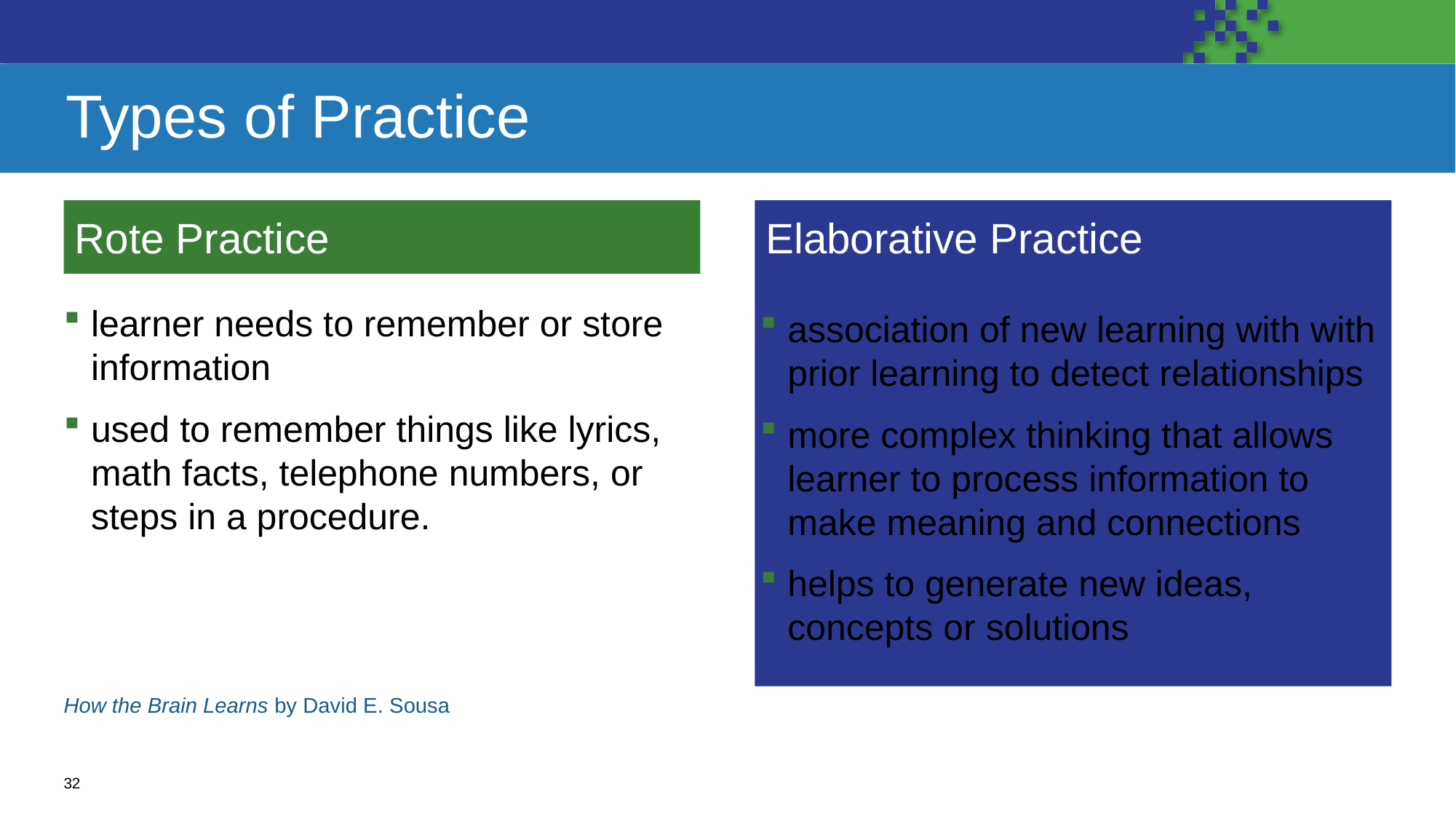

# Types of Practice
Rote Practice
Elaborative Practice
learner needs to remember or store information
used to remember things like lyrics, math facts, telephone numbers, or steps in a procedure.
association of new learning with with prior learning to detect relationships
more complex thinking that allows learner to process information to make meaning and connections
helps to generate new ideas, concepts or solutions
How the Brain Learns by David E. Sousa
32